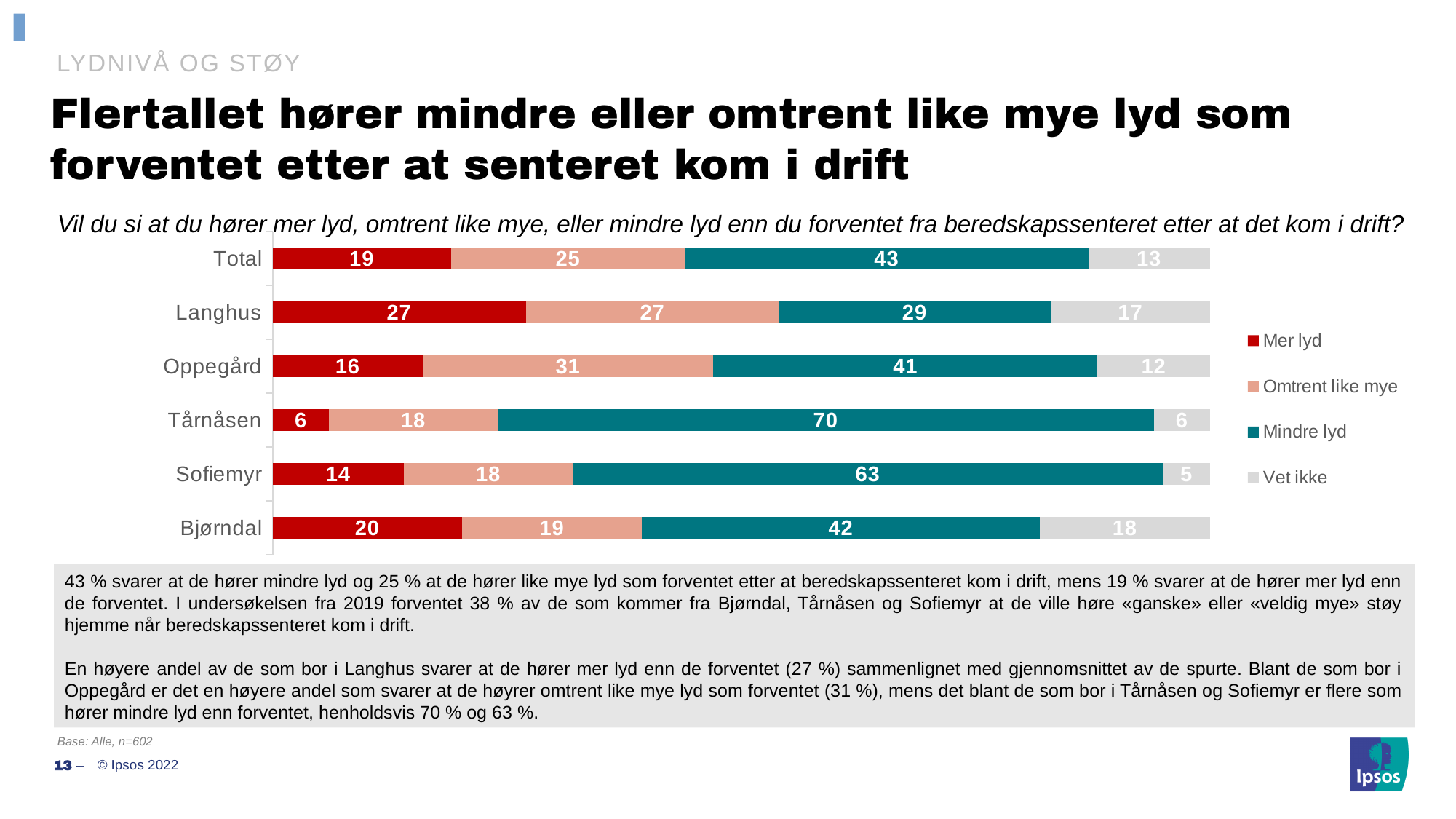

# LYDNIVÅ OG STØY
Flertallet hører mindre eller omtrent like mye lyd som forventet etter at senteret kom i drift
Vil du si at du hører mer lyd, omtrent like mye, eller mindre lyd enn du forventet fra beredskapssenteret etter at det kom i drift?

### Chart

| Category | Mer lyd | Omtrent like mye | Mindre lyd | Vet ikke |
|---|---|---|---|---|
| Bjørndal | 20.0 | 19.0 | 42.0 | 18.0 |
| Sofiemyr | 14.0 | 18.0 | 63.0 | 5.0 |
| Tårnåsen | 6.0 | 18.0 | 70.0 | 6.0 |
| Oppegård | 16.0 | 31.0 | 41.0 | 12.0 |
| Langhus | 27.0 | 27.0 | 29.0 | 17.0 |
| Total | 19.0 | 25.0 | 43.0 | 13.0 |
43 % svarer at de hører mindre lyd og 25 % at de hører like mye lyd som forventet etter at beredskapssenteret kom i drift, mens 19 % svarer at de hører mer lyd enn de forventet. I undersøkelsen fra 2019 forventet 38 % av de som kommer fra Bjørndal, Tårnåsen og Sofiemyr at de ville høre «ganske» eller «veldig mye» støy hjemme når beredskapssenteret kom i drift.

En høyere andel av de som bor i Langhus svarer at de hører mer lyd enn de forventet (27 %) sammenlignet med gjennomsnittet av de spurte. Blant de som bor i Oppegård er det en høyere andel som svarer at de høyrer omtrent like mye lyd som forventet (31 %), mens det blant de som bor i Tårnåsen og Sofiemyr er flere som hører mindre lyd enn forventet, henholdsvis 70 % og 63 %.
Base: Alle, n=602
13 ‒